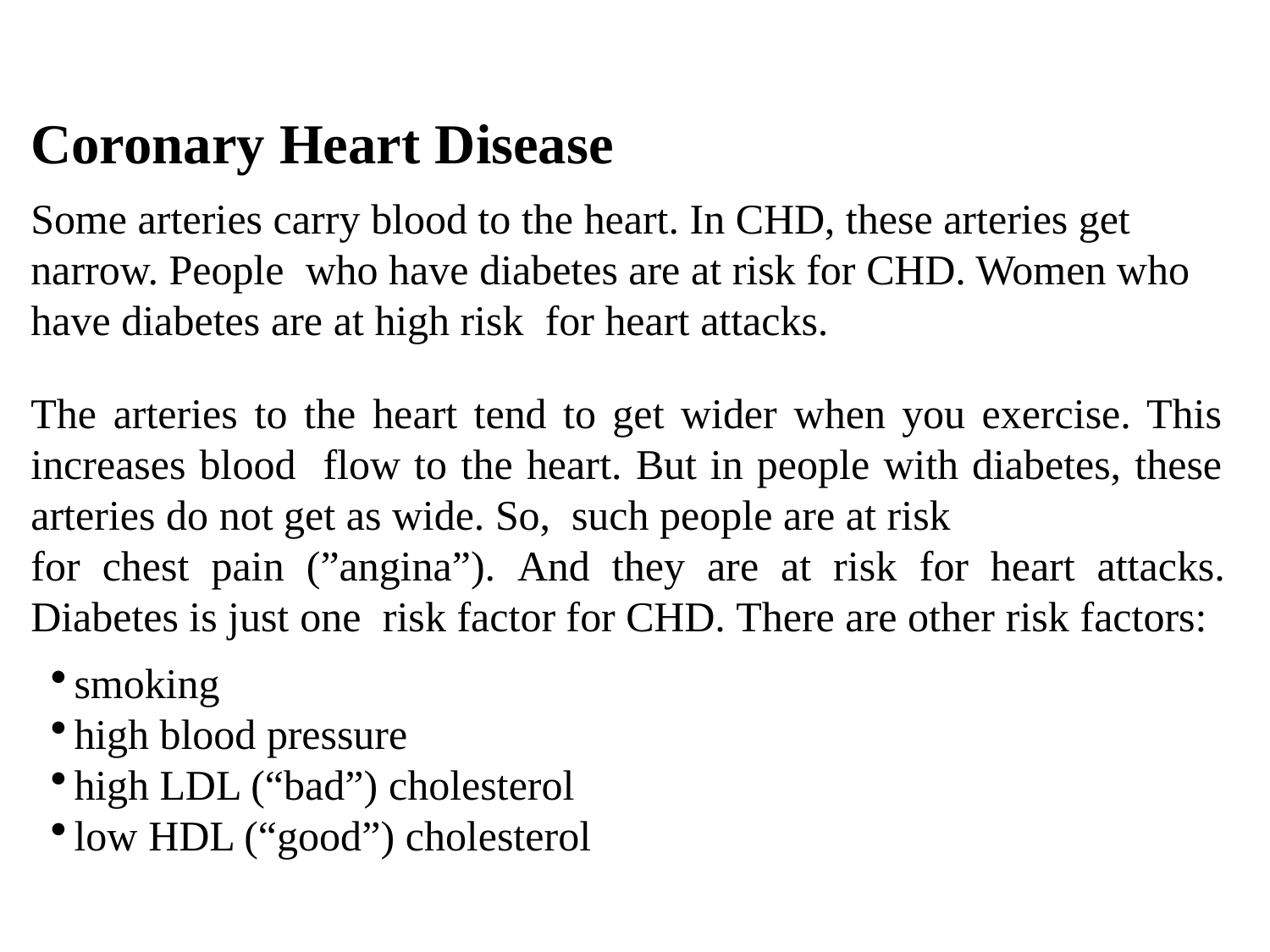

Coronary Heart Disease
Some arteries carry blood to the heart. In CHD, these arteries get narrow. People  who have diabetes are at risk for CHD. Women who have diabetes are at high risk  for heart attacks.

The arteries to the heart tend to get wider when you exercise. This increases blood  flow to the heart. But in people with diabetes, these arteries do not get as wide. So,  such people are at risk
for chest pain (”angina”). And they are at risk for heart attacks. Diabetes is just one  risk factor for CHD. There are other risk factors:
smoking
high blood pressure
high LDL (“bad”) cholesterol
low HDL (“good”) cholesterol